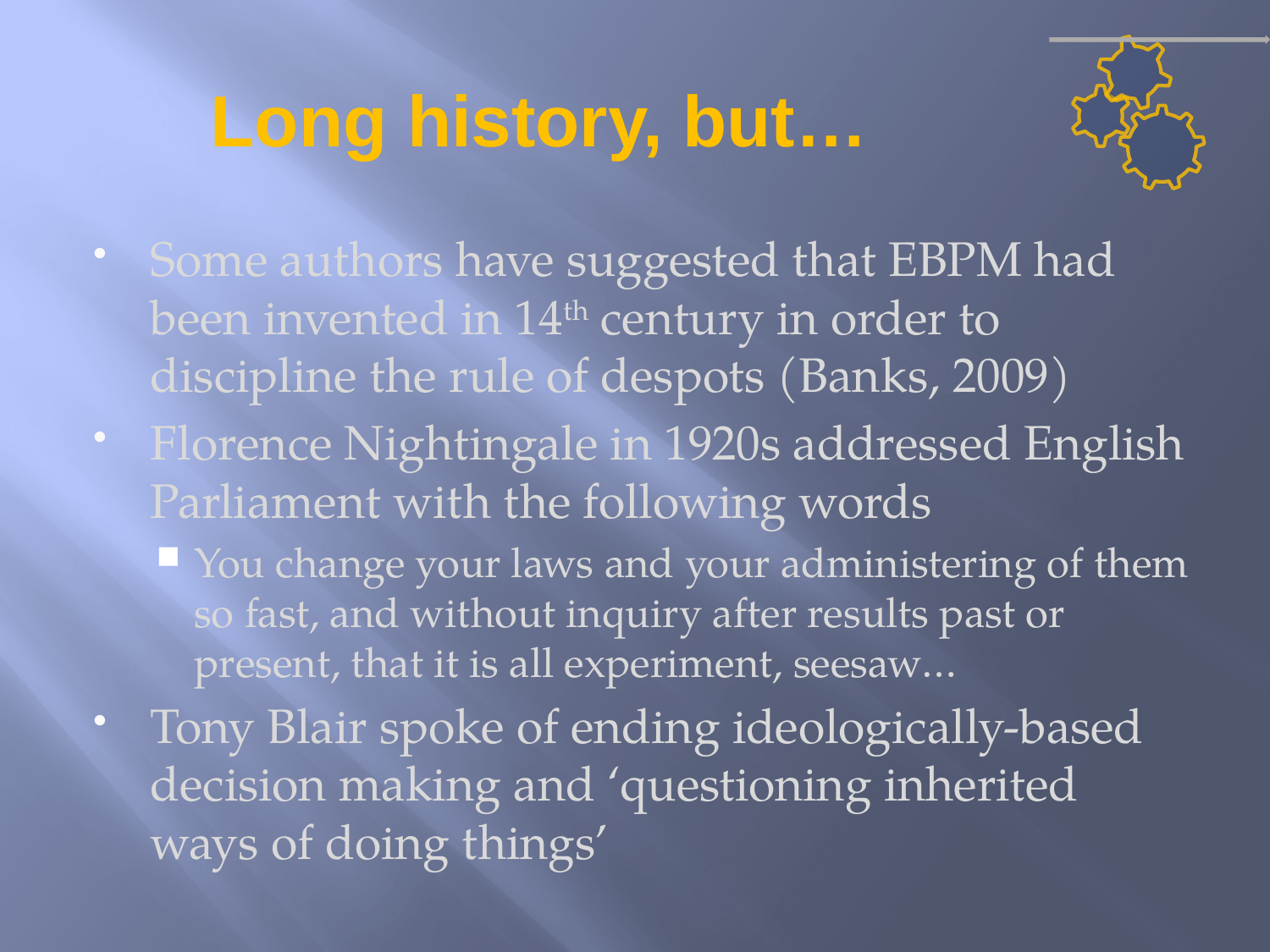

# Long history, but…
Some authors have suggested that EBPM had been invented in 14th century in order to discipline the rule of despots (Banks, 2009)
Florence Nightingale in 1920s addressed English Parliament with the following words
You change your laws and your administering of them so fast, and without inquiry after results past or present, that it is all experiment, seesaw…
Tony Blair spoke of ending ideologically-based decision making and ‘questioning inherited ways of doing things’